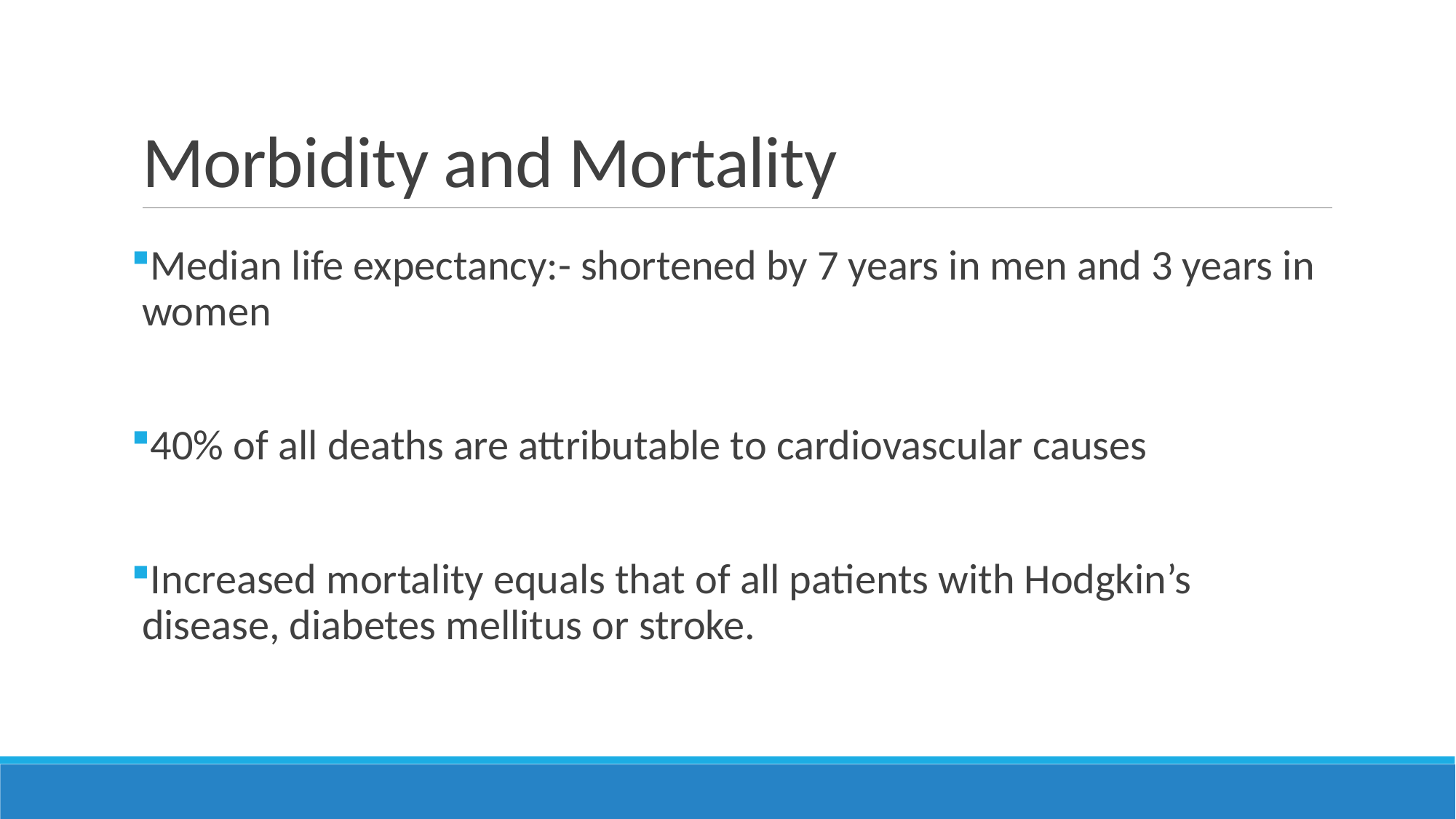

# Morbidity and Mortality
Median life expectancy:- shortened by 7 years in men and 3 years in women

40% of all deaths are attributable to cardiovascular causes

Increased mortality equals that of all patients with Hodgkin’s disease, diabetes mellitus or stroke.